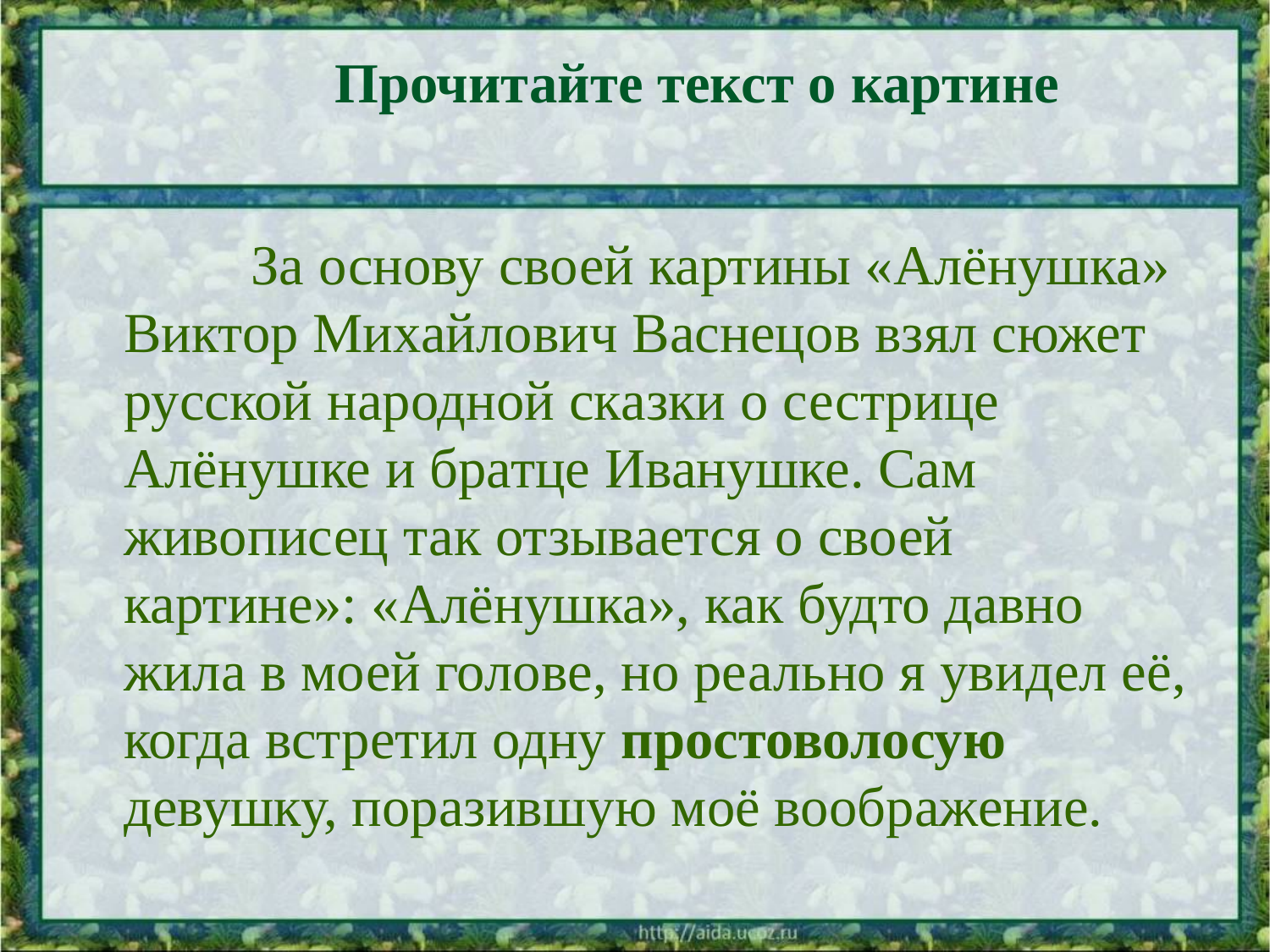

#
Прочитайте текст о картине
     	За основу своей картины «Алёнушка» Виктор Михайлович Васнецов взял сюжет русской народной сказки о сестрице Алёнушке и братце Иванушке. Сам живописец так отзывается о своей картине»: «Алёнушка», как будто давно жила в моей голове, но реально я увидел её, когда встретил одну простоволосую девушку, поразившую моё воображение.

4